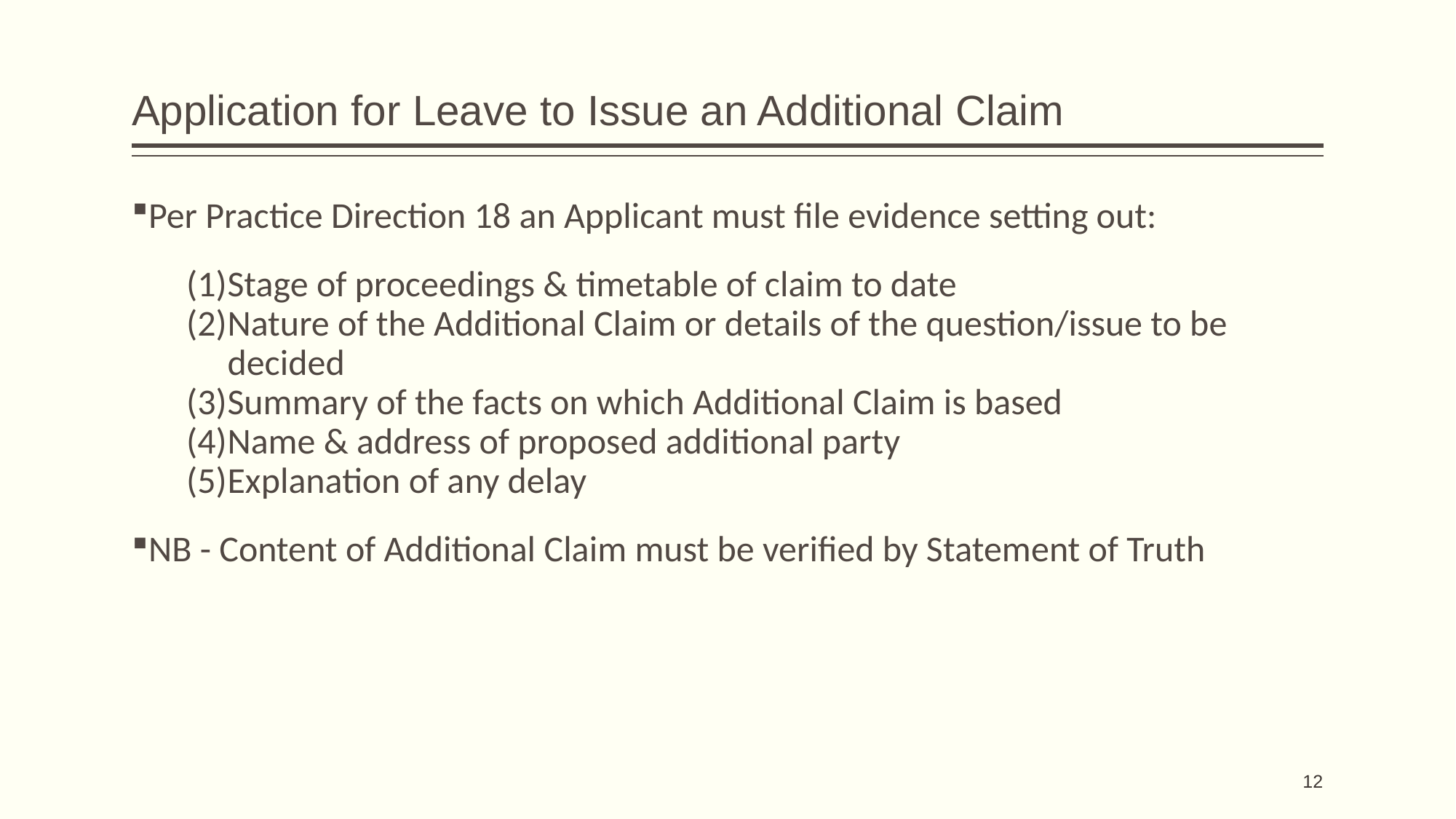

# Application for Leave to Issue an Additional Claim
Per Practice Direction 18 an Applicant must file evidence setting out:

Stage of proceedings & timetable of claim to date
Nature of the Additional Claim or details of the question/issue to be decided
Summary of the facts on which Additional Claim is based
Name & address of proposed additional party
Explanation of any delay

NB - Content of Additional Claim must be verified by Statement of Truth

12